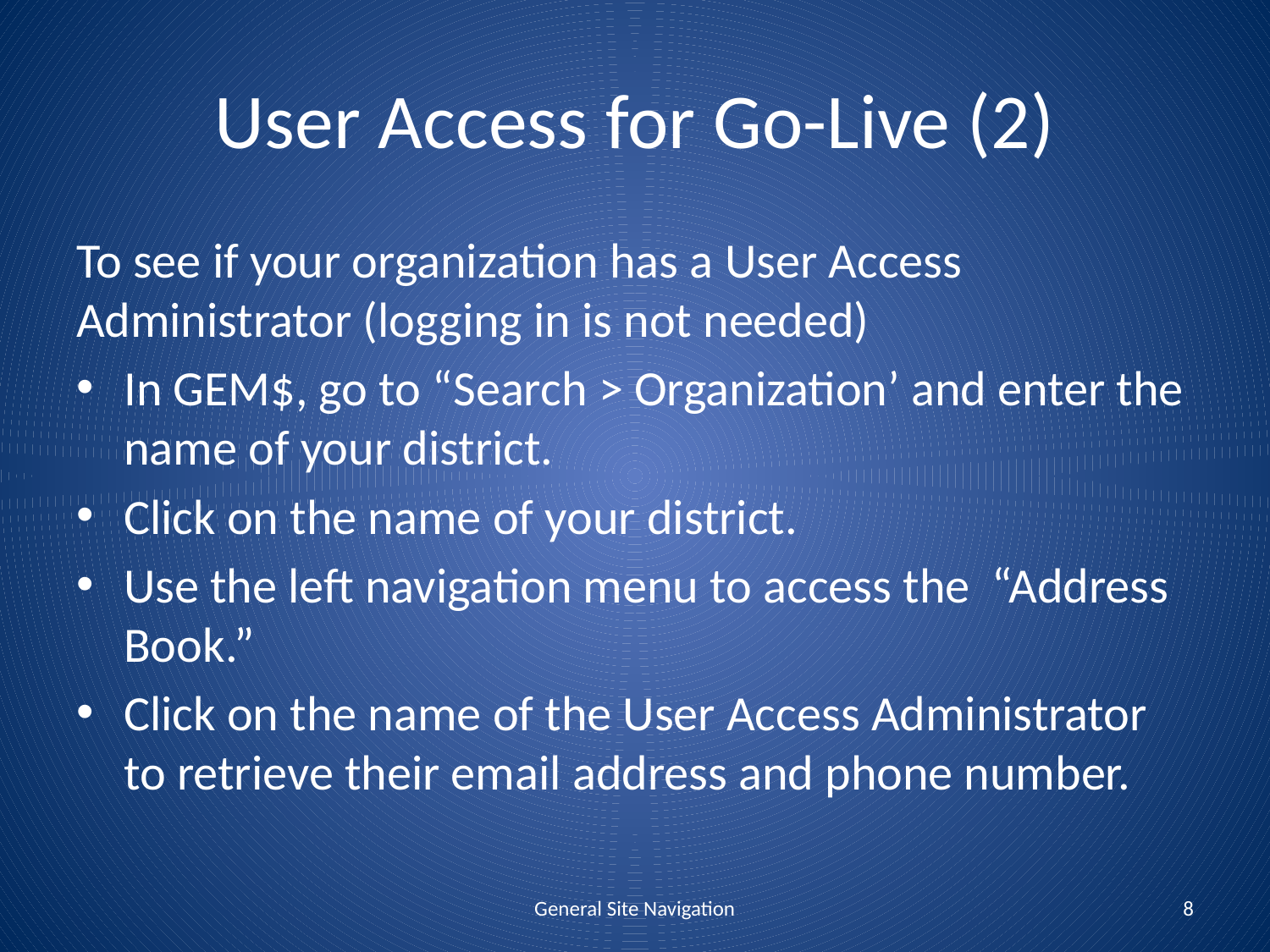

# User Access for Go-Live (2)
To see if your organization has a User Access Administrator (logging in is not needed)
In GEM$, go to “Search > Organization’ and enter the name of your district.
Click on the name of your district.
Use the left navigation menu to access the  “Address Book.”
Click on the name of the User Access Administrator to retrieve their email address and phone number.
General Site Navigation
8